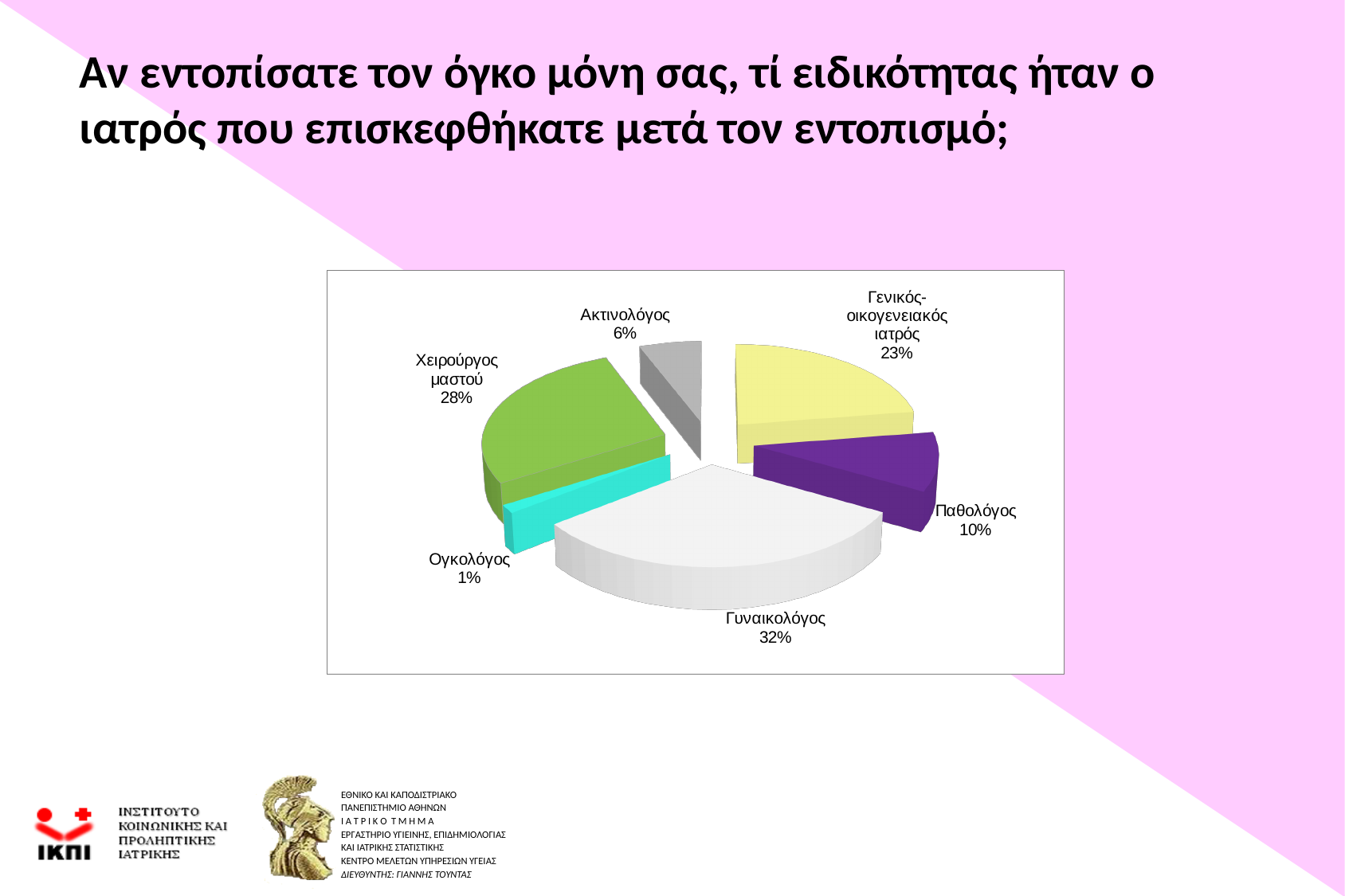

# Αν εντοπίσατε τον όγκο μόνη σας, τί ειδικότητας ήταν ο ιατρός που επισκεφθήκατε μετά τον εντοπισμό;

[unsupported chart]